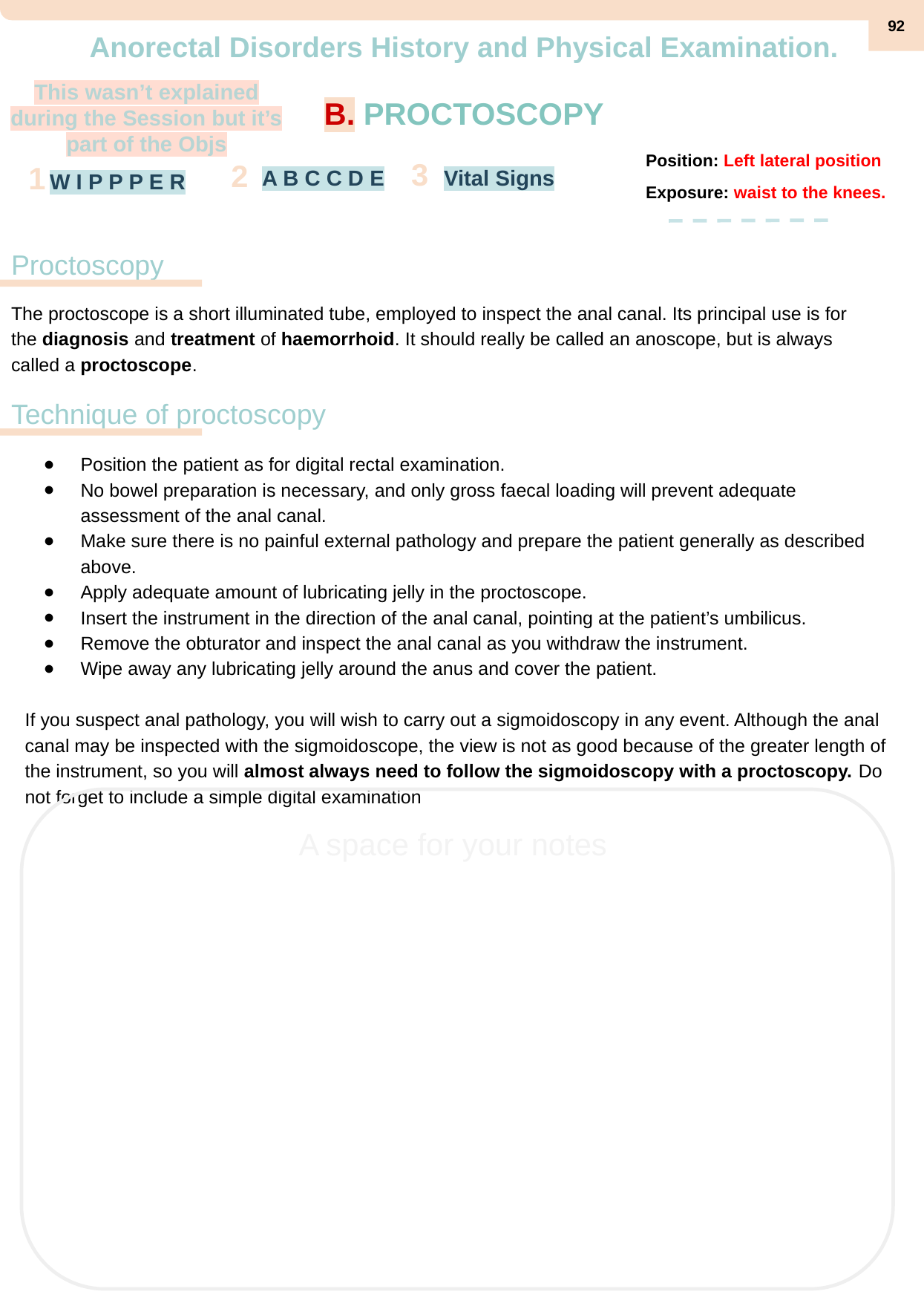

92
Anorectal Disorders History and Physical Examination.
This wasn’t explained during the Session but it’s part of the Objs
B. PROCTOSCOPY

Position: Left lateral position
3
2
1
Vital Signs
A B C C D E
W I P P P E R
Exposure: waist to the knees.
Proctoscopy

The proctoscope is a short illuminated tube, employed to inspect the anal canal. Its principal use is for the diagnosis and treatment of haemorrhoid. It should really be called an anoscope, but is always called a proctoscope.

Technique of proctoscopy

Position the patient as for digital rectal examination.
No bowel preparation is necessary, and only gross faecal loading will prevent adequate assessment of the anal canal.
Make sure there is no painful external pathology and prepare the patient generally as described above.
Apply adequate amount of lubricating jelly in the proctoscope.
Insert the instrument in the direction of the anal canal, pointing at the patient’s umbilicus.
Remove the obturator and inspect the anal canal as you withdraw the instrument.
Wipe away any lubricating jelly around the anus and cover the patient.

If you suspect anal pathology, you will wish to carry out a sigmoidoscopy in any event. Although the anal canal may be inspected with the sigmoidoscope, the view is not as good because of the greater length of the instrument, so you will almost always need to follow the sigmoidoscopy with a proctoscopy. Do not forget to include a simple digital examination
A space for your notes